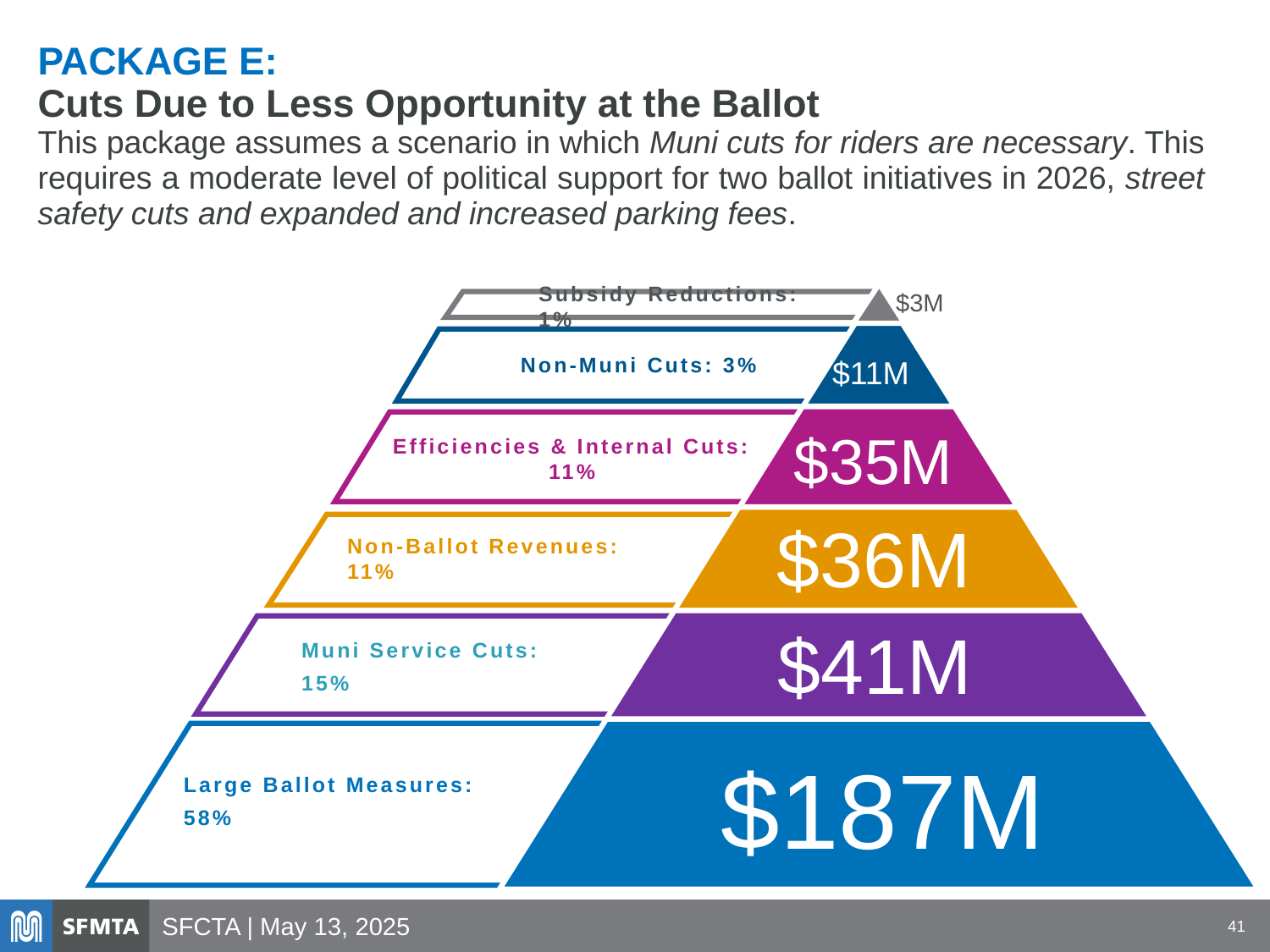

PACKAGE E:
Cuts Due to Less Opportunity at the Ballot
This package assumes a scenario in which Muni cuts for riders are necessary. This requires a moderate level of political support for two ballot initiatives in 2026, street safety cuts and expanded and increased parking fees.

$3M

Subsidy Reductions: 1%

Non-Muni Cuts: 3%
$11M

Efficiencies & Internal Cuts: 11%
$35M

Non-Ballot Revenues: 11%
$36M

$41M
Muni Service Cuts: 15%

$187M
Large Ballot Measures: 58%
SFCTA | May 13, 2025
41